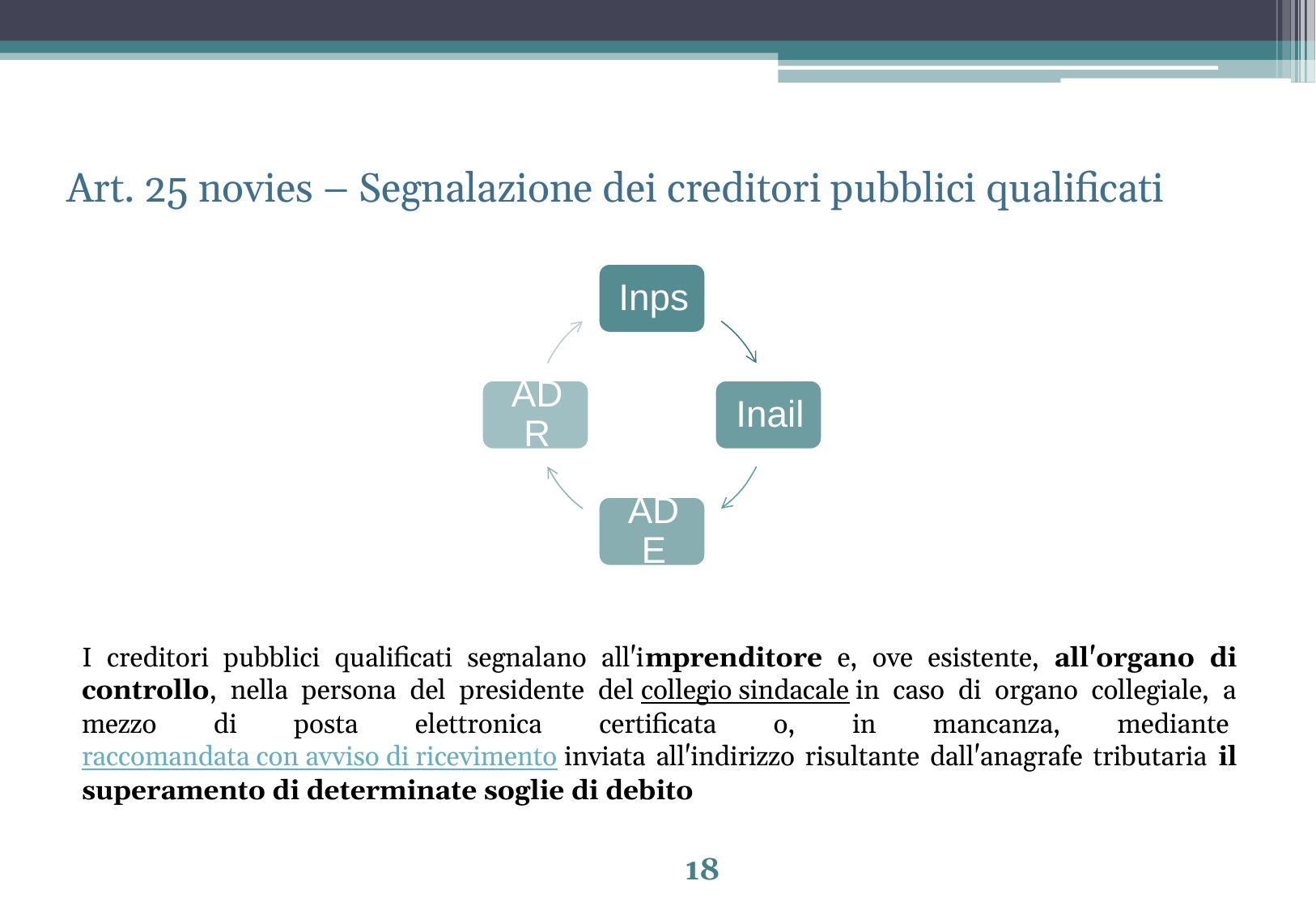

# Art. 25 novies – Segnalazione dei creditori pubblici qualificati

I creditori pubblici qualificati segnalano all'imprenditore e, ove esistente, all'organo di controllo, nella persona del presidente del collegio sindacale in caso di organo collegiale, a mezzo di posta elettronica certificata o, in mancanza, mediante raccomandata con avviso di ricevimento inviata all'indirizzo risultante dall'anagrafe tributaria il superamento di determinate soglie di debito
Inps
Inail
ADE
ADR
18